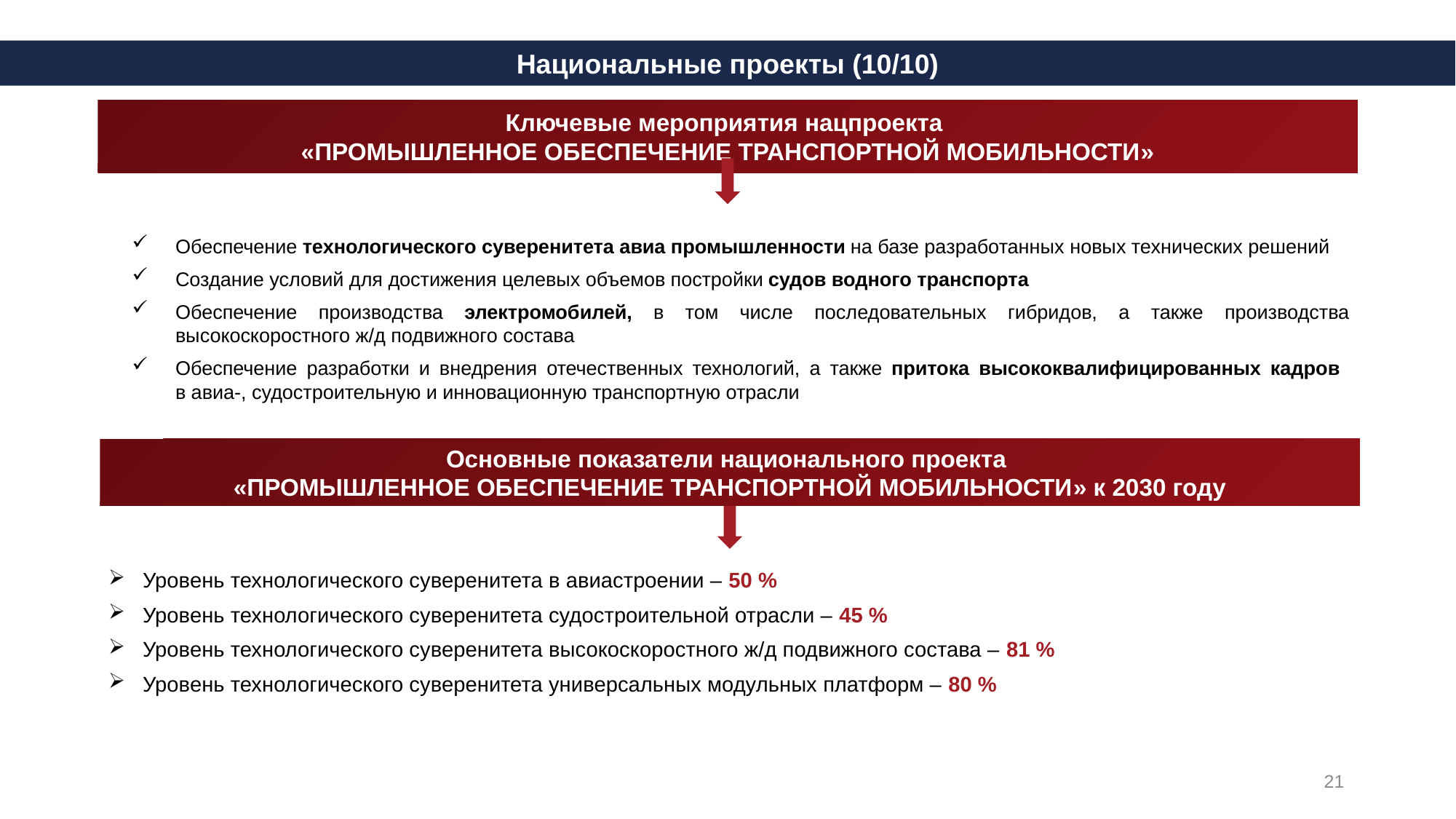

Национальные проекты (10/10)
Ключевые мероприятия нацпроекта
«ПРОМЫШЛЕННОЕ ОБЕСПЕЧЕНИЕ ТРАНСПОРТНОЙ МОБИЛЬНОСТИ»

Обеспечение технологического суверенитета авиа промышленности на базе разработанных новых технических решений
Создание условий для достижения целевых объемов постройки судов водного транспорта
Обеспечение производства электромобилей, в том числе последовательных гибридов, а также производства высокоскоростного ж/д подвижного состава
Обеспечение разработки и внедрения отечественных технологий, а также притока высококвалифицированных кадров
в авиа-, судостроительную и инновационную транспортную отрасли
Основные показатели национального проекта
«ПРОМЫШЛЕННОЕ ОБЕСПЕЧЕНИЕ ТРАНСПОРТНОЙ МОБИЛЬНОСТИ» к 2030 году

Уровень технологического суверенитета в авиастроении – 50 %
Уровень технологического суверенитета судостроительной отрасли – 45 %
Уровень технологического суверенитета высокоскоростного ж/д подвижного состава – 81 %
Уровень технологического суверенитета универсальных модульных платформ – 80 %
21